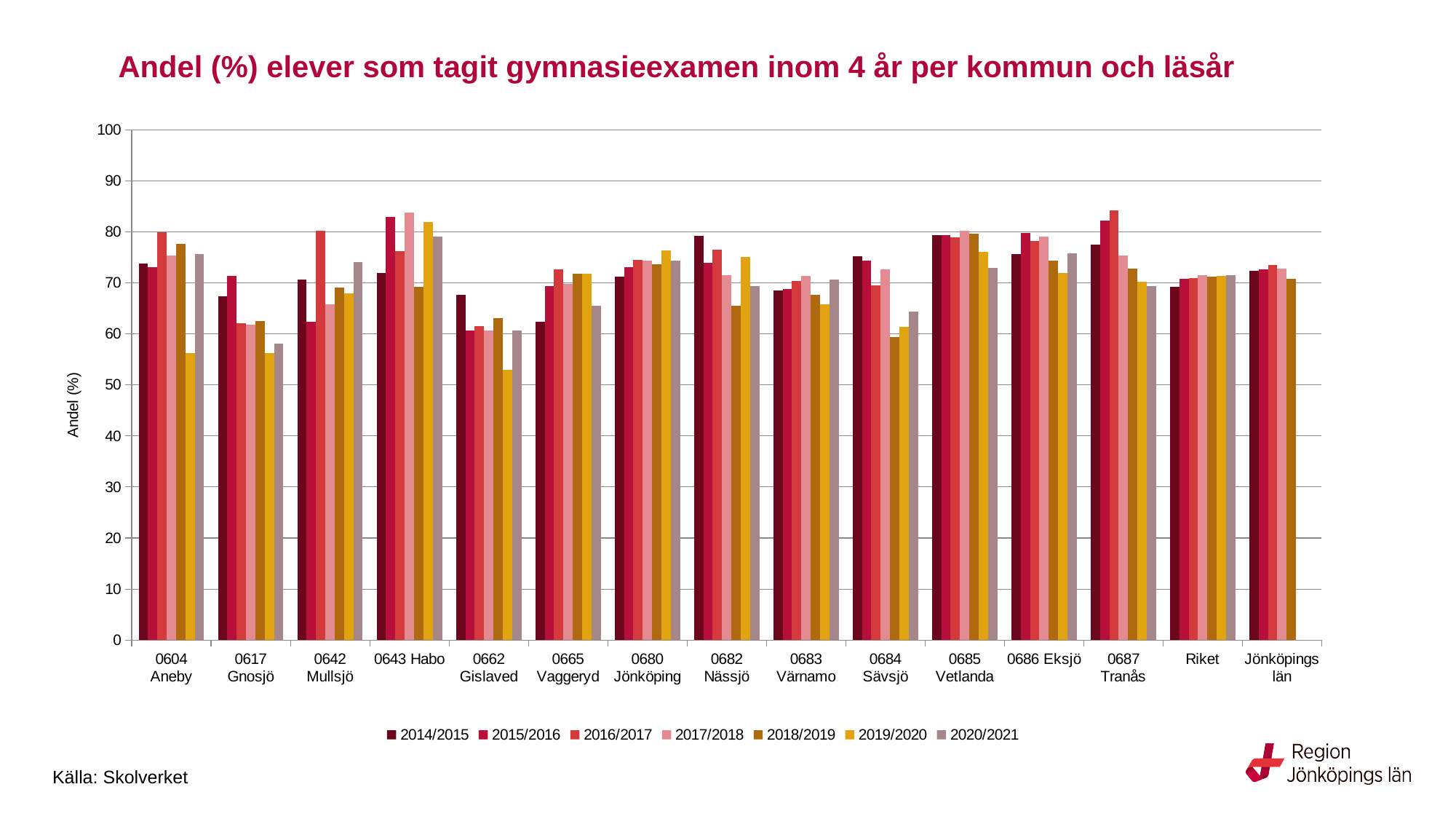

# Andel (%) elever som tagit gymnasieexamen inom 4 år per kommun och läsår

### Chart:

| Category | 2014/2015 | 2015/2016 | 2016/2017 | 2017/2018 | 2018/2019 | 2019/2020 | 2020/2021 |
|---|---|---|---|---|---|---|---|
| 0604 Aneby | 73.809524 | 73.076923 | 80.0 | 75.409836 | 77.647059 | 56.25 | 75.714286 |
| 0617 Gnosjö | 67.44186 | 71.317829 | 62.043796 | 61.832061 | 62.5 | 56.25 | 58.095238 |
| 0642 Mullsjö | 70.707071 | 62.376238 | 80.263158 | 65.789474 | 69.135802 | 67.948718 | 74.117647 |
| 0643 Habo | 71.942446 | 82.978723 | 76.190476 | 83.846154 | 69.230769 | 81.967213 | 79.136691 |
| 0662 Gislaved | 67.733333 | 60.742706 | 61.578947 | 60.714286 | 63.081395 | 53.018373 | 60.732984 |
| 0665 Vaggeryd | 62.406015 | 69.333333 | 72.661871 | 69.753086 | 71.875 | 71.774194 | 65.497076 |
| 0680 Jönköping | 71.282051 | 73.138483 | 74.587706 | 74.437628 | 73.684211 | 76.445698 | 74.396135 |
| 0682 Nässjö | 79.265092 | 73.952096 | 76.470588 | 71.506849 | 65.584416 | 75.141243 | 69.398907 |
| 0683 Värnamo | 68.585132 | 68.811881 | 70.338983 | 71.393643 | 67.714286 | 65.796345 | 70.719603 |
| 0684 Sävsjö | 75.167785 | 74.418605 | 69.565217 | 72.661871 | 59.42029 | 61.428571 | 64.393939 |
| 0685 Vetlanda | 79.378531 | 79.452055 | 78.896104 | 80.18018 | 79.725086 | 76.102941 | 72.934473 |
| 0686 Eksjö | 75.690608 | 79.754601 | 78.231293 | 79.069767 | 74.358974 | 71.929825 | 75.829384 |
| 0687 Tranås | 77.470356 | 82.296651 | 84.236453 | 75.376884 | 72.774869 | 70.232558 | 69.456067 |
| Riket | 69.294998 | 70.830757 | 70.912811 | 71.47401 | 71.173812 | 71.332532 | 71.595227 |
| Jönköpings län | 72.449459 | 72.718053 | 73.580902 | 72.829341 | 70.80762 | None | None |
Källa: Skolverket